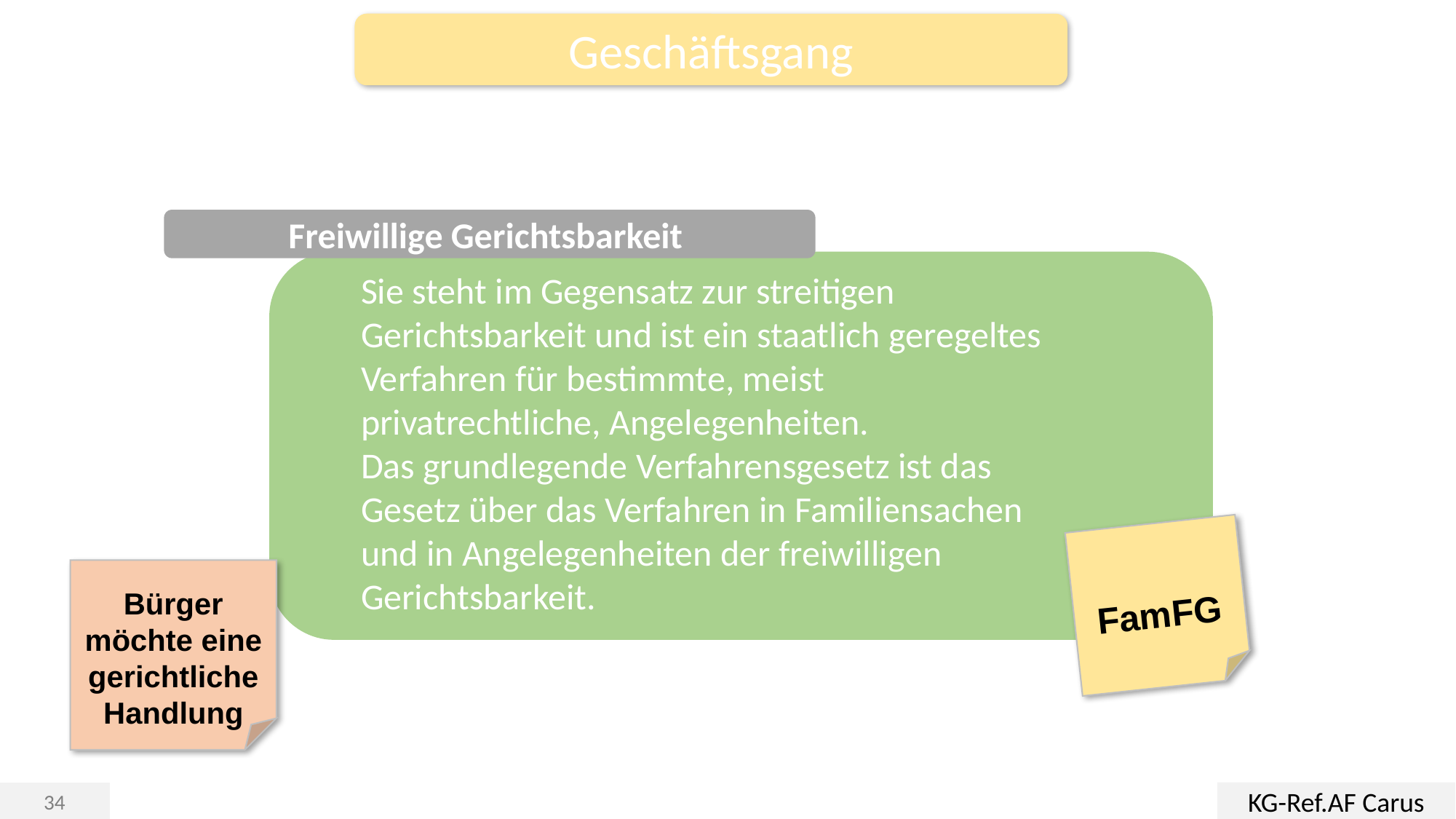

Geschäftsgang
Freiwillige Gerichtsbarkeit

Sie steht im Gegensatz zur streitigen Gerichtsbarkeit und ist ein staatlich geregeltes Verfahren für bestimmte, meist privatrechtliche, Angelegenheiten.
Das grundlegende Verfahrensgesetz ist das Gesetz über das Verfahren in Familiensachen und in Angelegenheiten der freiwilligen Gerichtsbarkeit.

FamFG

Bürger möchte eine gerichtliche Handlung
KG-Ref.AF Carus
34